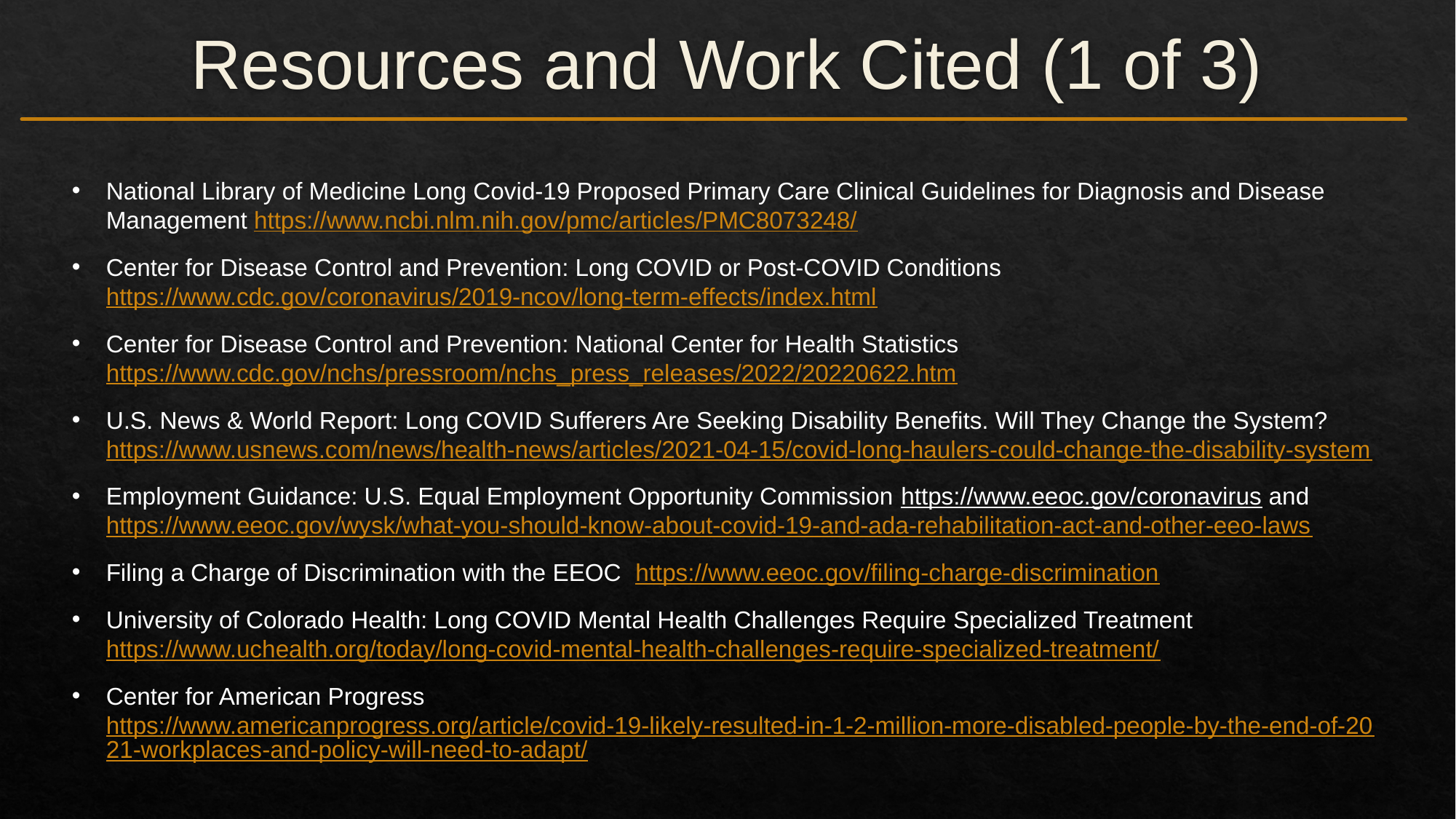

# Resources and Work Cited (1 of 3)
National Library of Medicine Long Covid-19 Proposed Primary Care Clinical Guidelines for Diagnosis and Disease Management https://www.ncbi.nlm.nih.gov/pmc/articles/PMC8073248/
Center for Disease Control and Prevention: Long COVID or Post-COVID Conditions https://www.cdc.gov/coronavirus/2019-ncov/long-term-effects/index.html
Center for Disease Control and Prevention: National Center for Health Statistics https://www.cdc.gov/nchs/pressroom/nchs_press_releases/2022/20220622.htm
U.S. News & World Report: Long COVID Sufferers Are Seeking Disability Benefits. Will They Change the System?  https://www.usnews.com/news/health-news/articles/2021-04-15/covid-long-haulers-could-change-the-disability-system
Employment Guidance: U.S. Equal Employment Opportunity Commission https://www.eeoc.gov/coronavirus and https://www.eeoc.gov/wysk/what-you-should-know-about-covid-19-and-ada-rehabilitation-act-and-other-eeo-laws
Filing a Charge of Discrimination with the EEOC  https://www.eeoc.gov/filing-charge-discrimination
University of Colorado Health: Long COVID Mental Health Challenges Require Specialized Treatment https://www.uchealth.org/today/long-covid-mental-health-challenges-require-specialized-treatment/
Center for American Progress  https://www.americanprogress.org/article/covid-19-likely-resulted-in-1-2-million-more-disabled-people-by-the-end-of-2021-workplaces-and-policy-will-need-to-adapt/